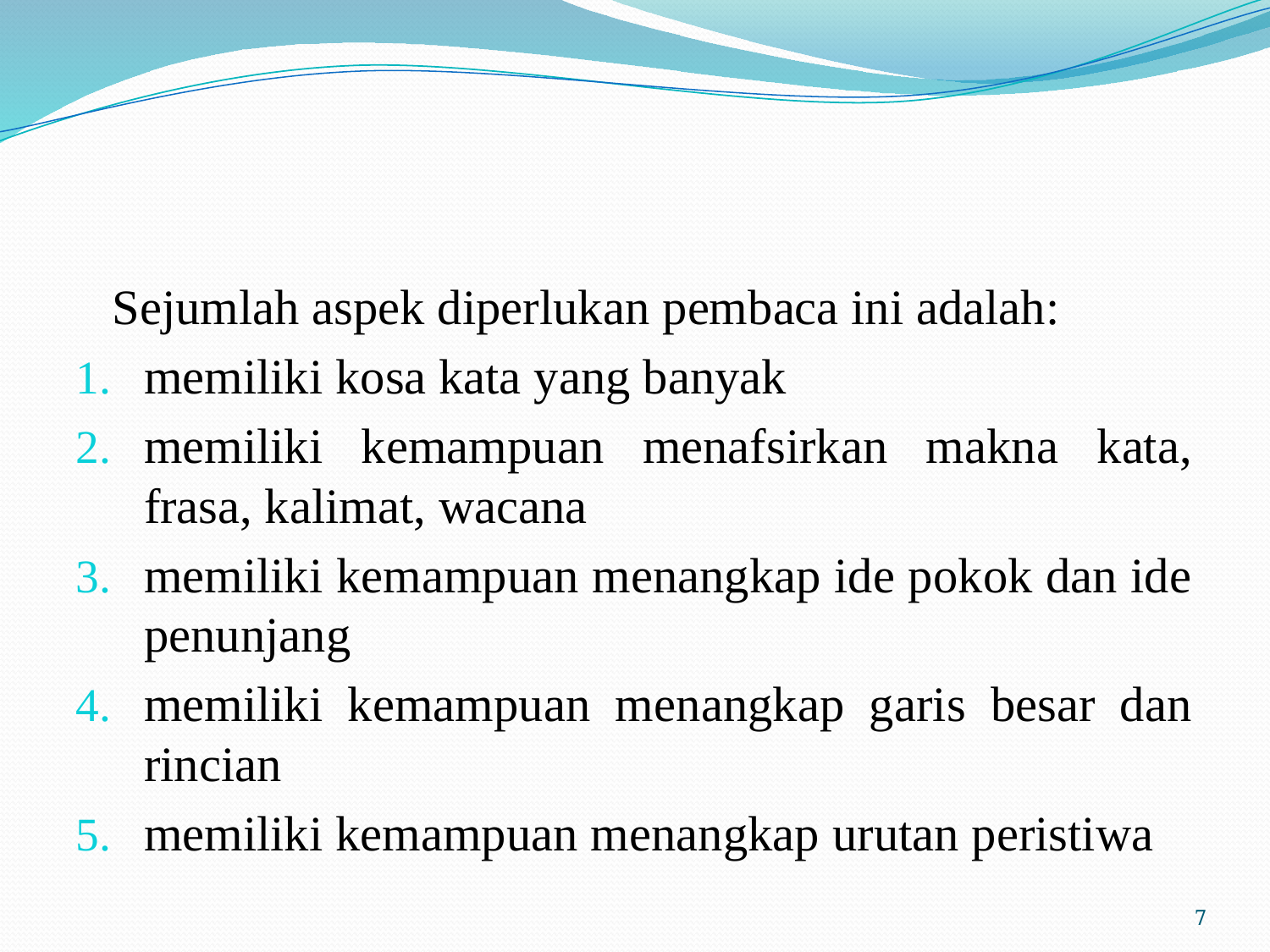

#
	Sejumlah aspek diperlukan pembaca ini adalah:
memiliki kosa kata yang banyak
memiliki kemampuan menafsirkan makna kata, frasa, kalimat, wacana
memiliki kemampuan menangkap ide pokok dan ide penunjang
memiliki kemampuan menangkap garis besar dan rincian
memiliki kemampuan menangkap urutan peristiwa
7